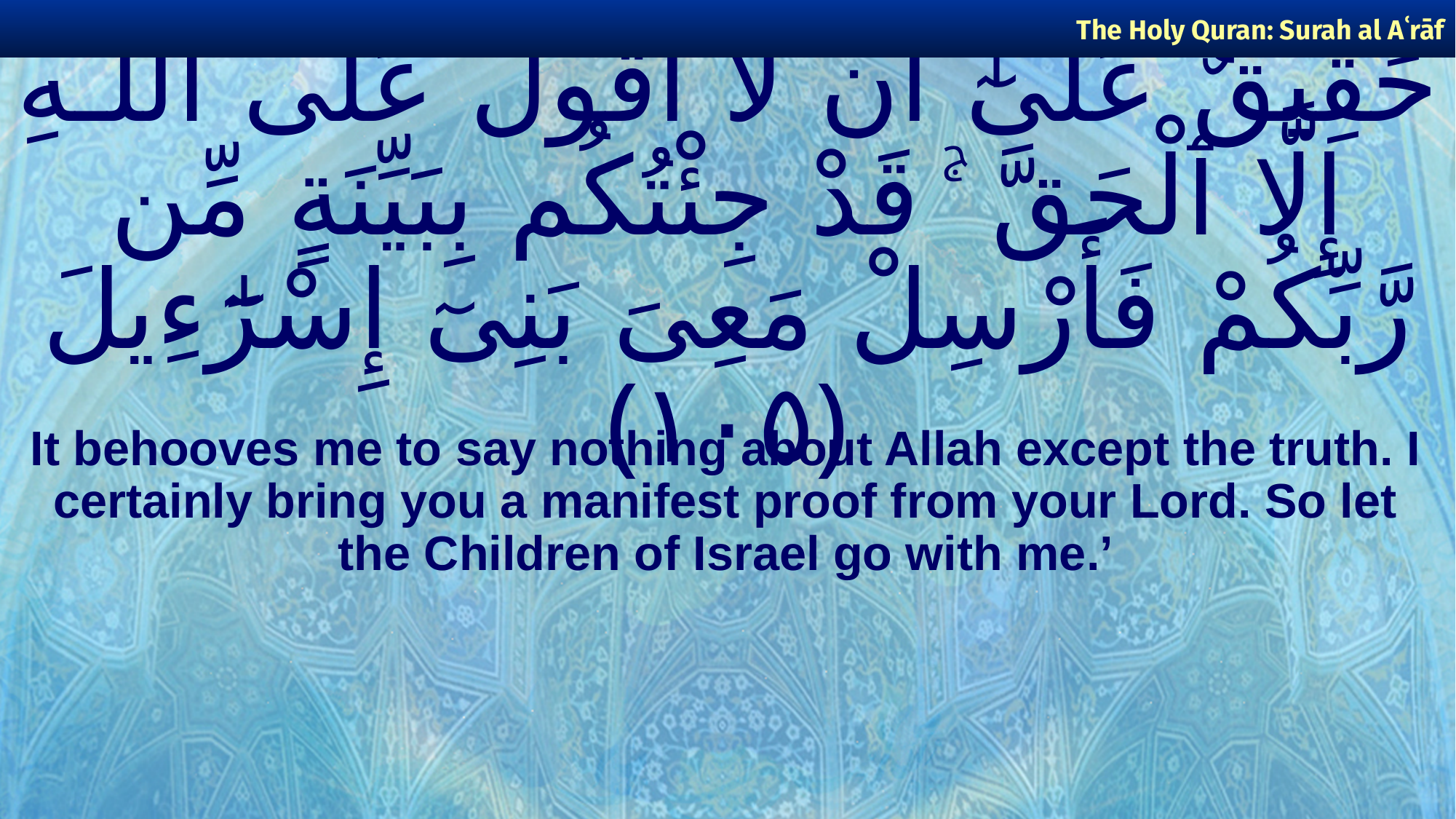

The Holy Quran: Surah al­ Aʿrāf
# حَقِيقٌ عَلَىٰٓ أَن لَّآ أَقُولَ عَلَى ٱللَّـهِ إِلَّا ٱلْحَقَّ ۚ قَدْ جِئْتُكُم بِبَيِّنَةٍ مِّن رَّبِّكُمْ فَأَرْسِلْ مَعِىَ بَنِىٓ إِسْرَٰٓءِيلَ ﴿١٠٥﴾
It behooves me to say nothing about Allah except the truth. I certainly bring you a manifest proof from your Lord. So let the Children of Israel go with me.’